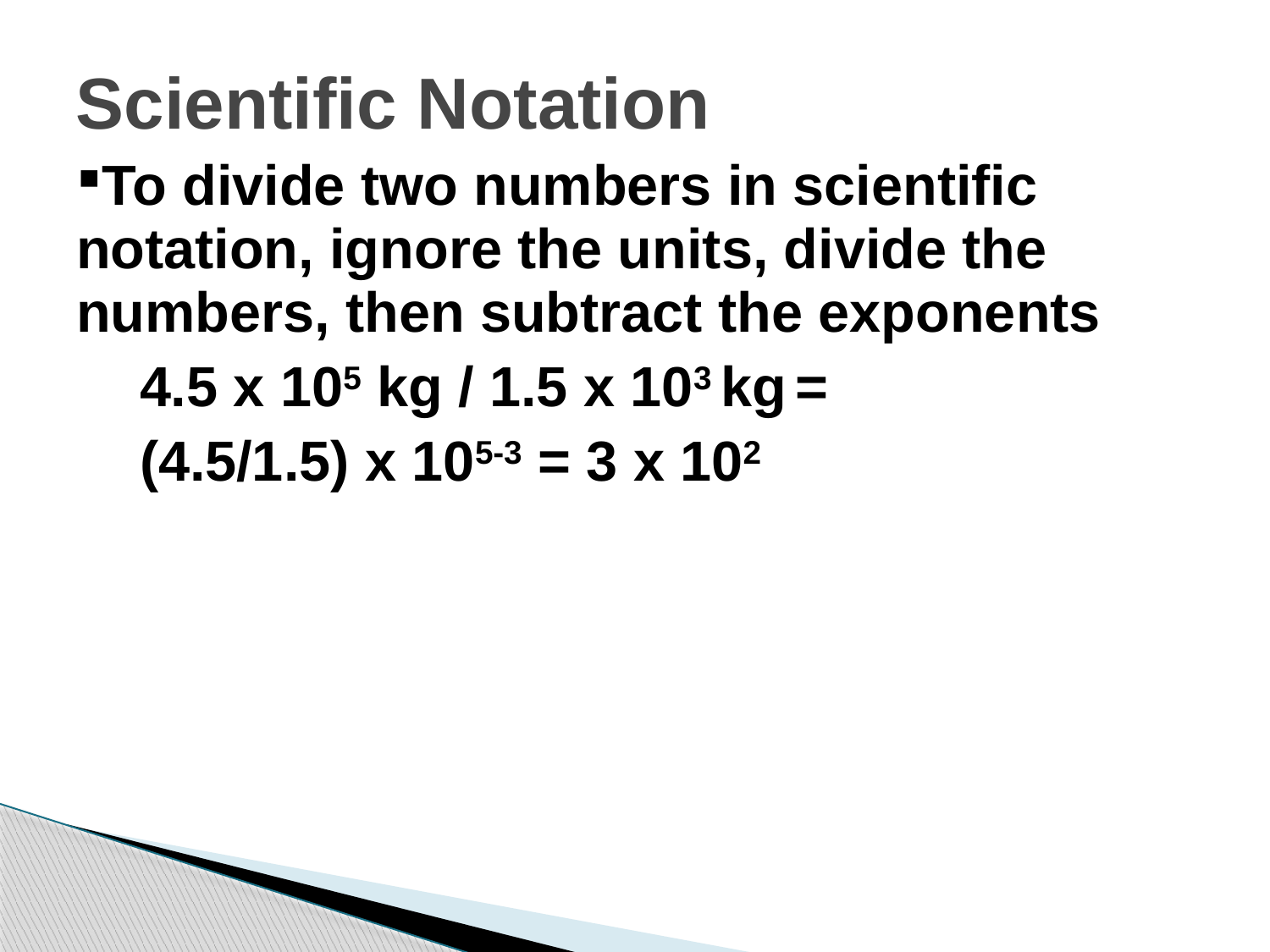

Scientific Notation
| To divide two numbers in scientific notation, ignore the units, divide the numbers, then subtract the exponents 4.5 x 105 kg / 1.5 x 103 kg = (4.5/1.5) x 105-3 = 3 x 102 |
| --- |